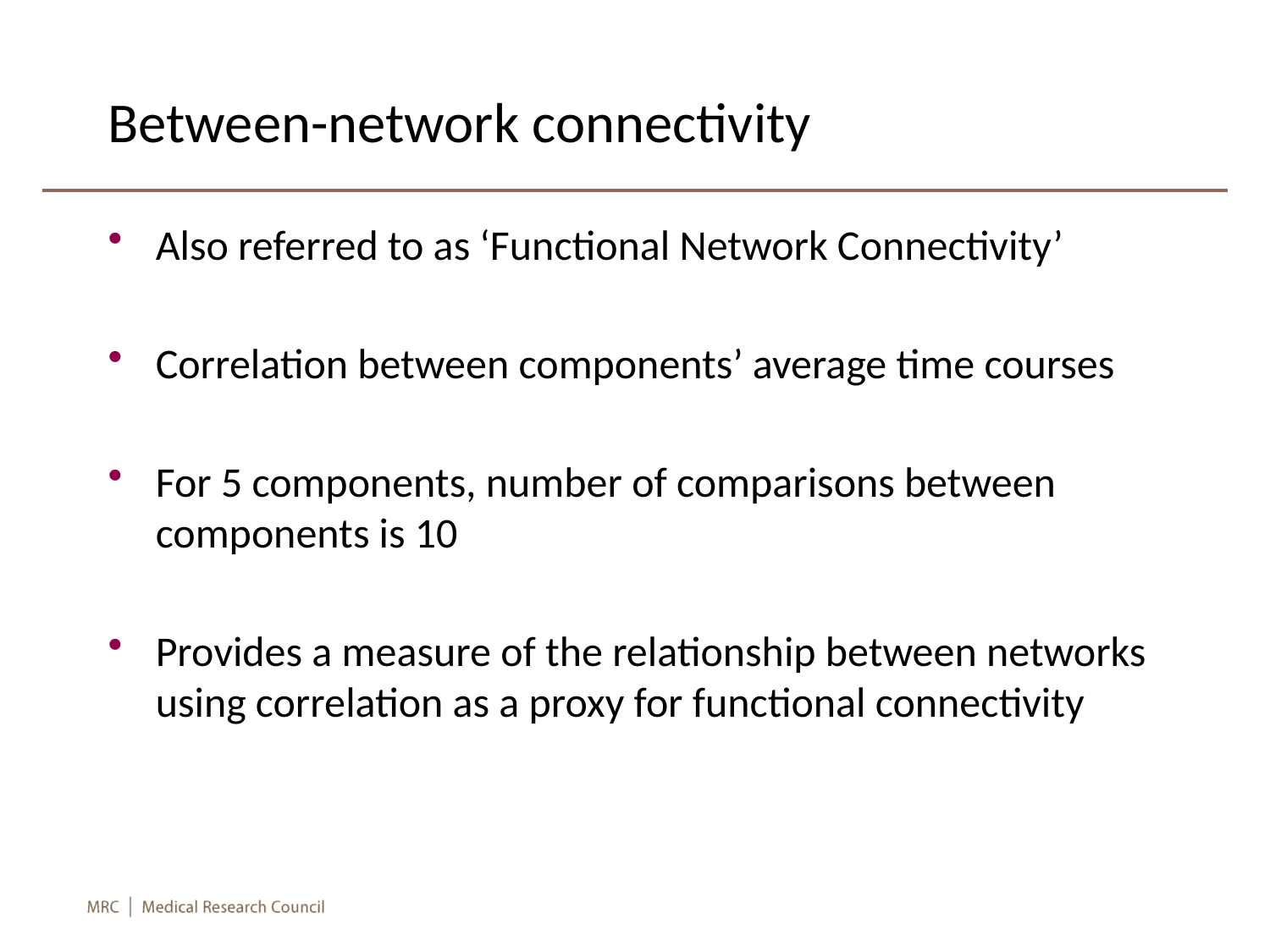

# Between-network connectivity
Also referred to as ‘Functional Network Connectivity’

Correlation between components’ average time courses

For 5 components, number of comparisons between components is 10

Provides a measure of the relationship between networks using correlation as a proxy for functional connectivity